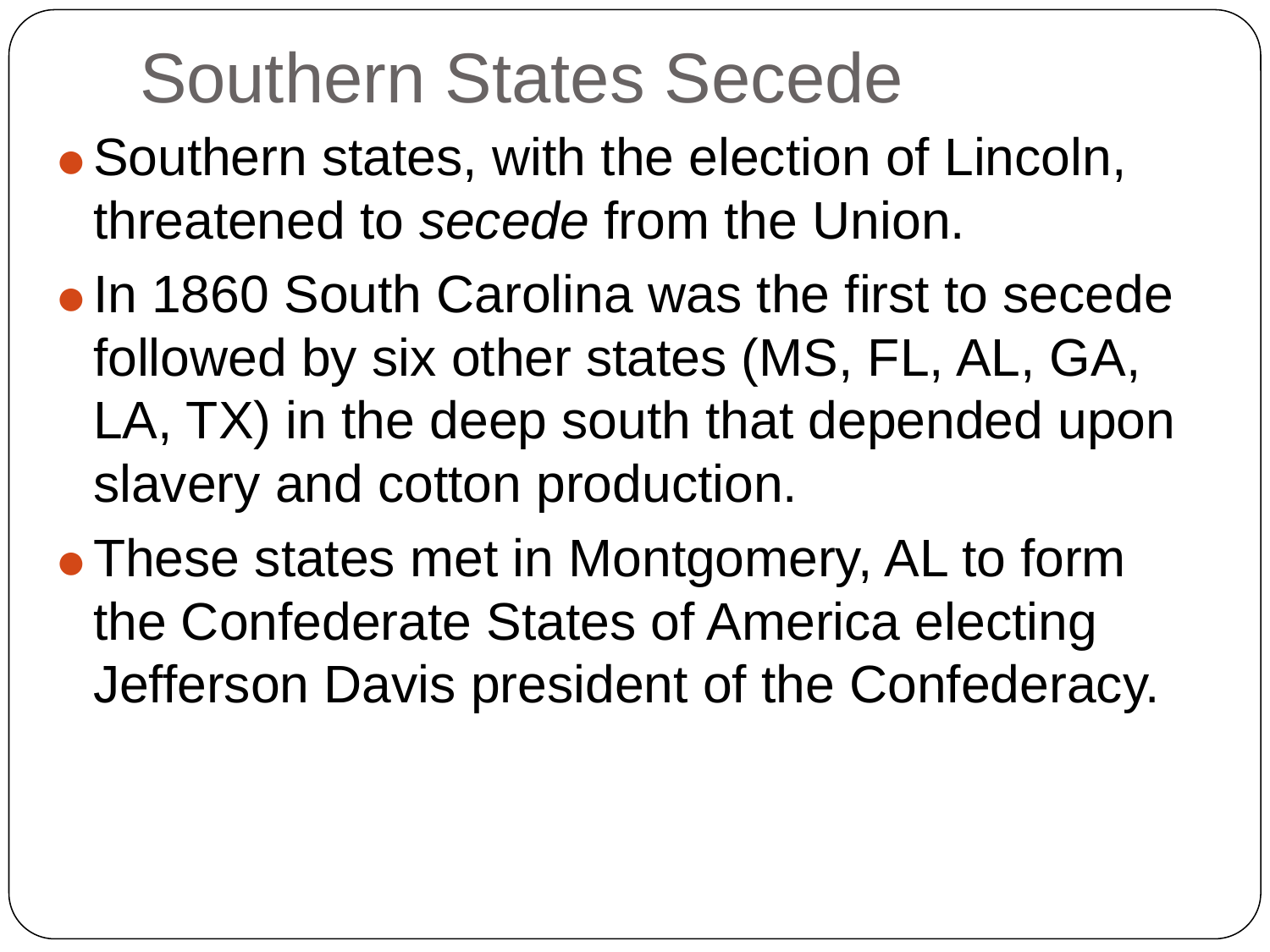

# Southern States Secede
Southern states, with the election of Lincoln, threatened to secede from the Union.
In 1860 South Carolina was the first to secede followed by six other states (MS, FL, AL, GA, LA, TX) in the deep south that depended upon slavery and cotton production.
These states met in Montgomery, AL to form the Confederate States of America electing Jefferson Davis president of the Confederacy.